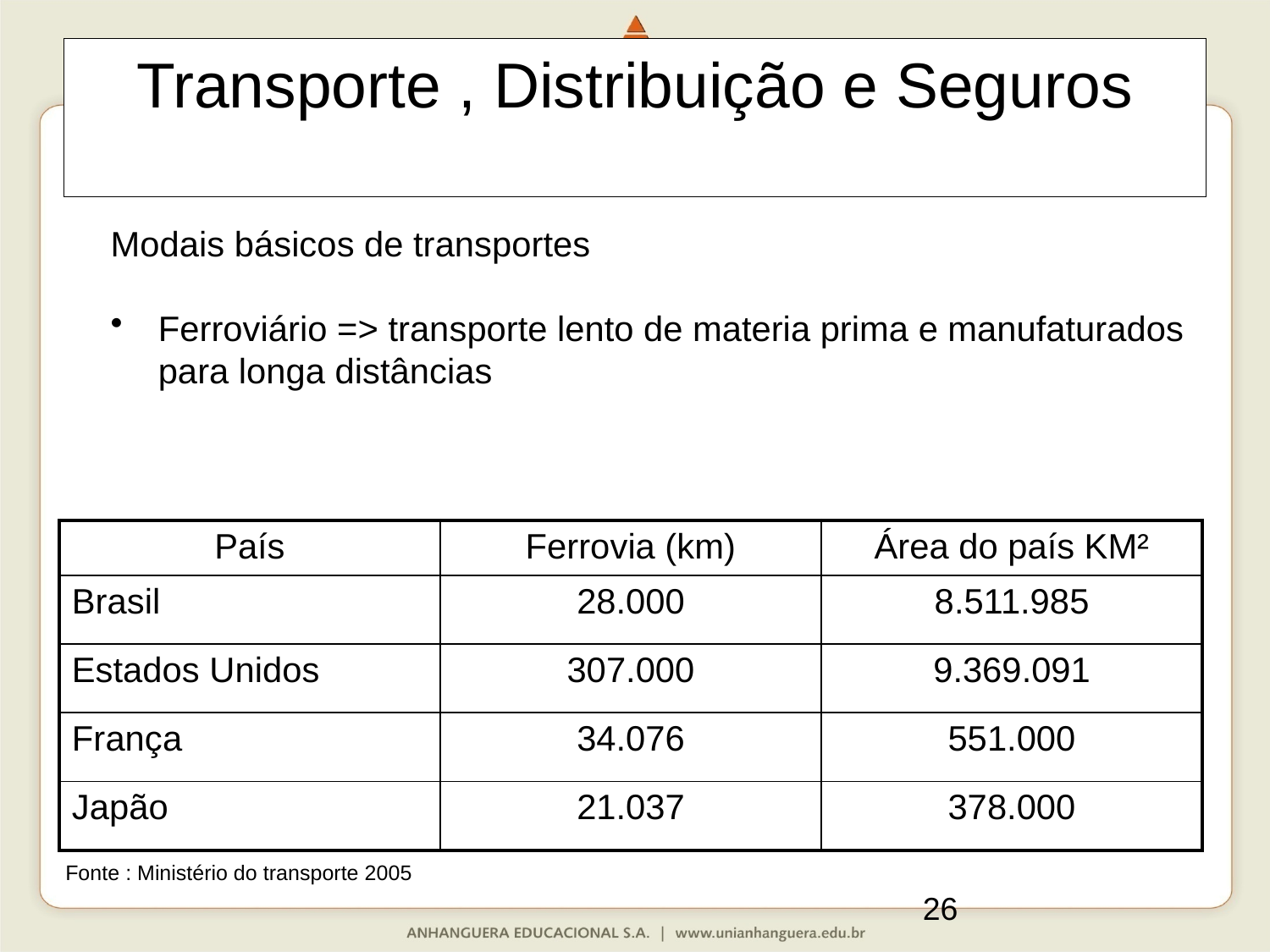

Transporte , Distribuição e Seguros
Modais básicos de transportes

Ferroviário => transporte lento de materia prima e manufaturados para longa distâncias
| País | Ferrovia (km) | Área do país KM² |
| --- | --- | --- |
| Brasil | 28.000 | 8.511.985 |
| Estados Unidos | 307.000 | 9.369.091 |
| França | 34.076 | 551.000 |
| Japão | 21.037 | 378.000 |
Fonte : Ministério do transporte 2005
26